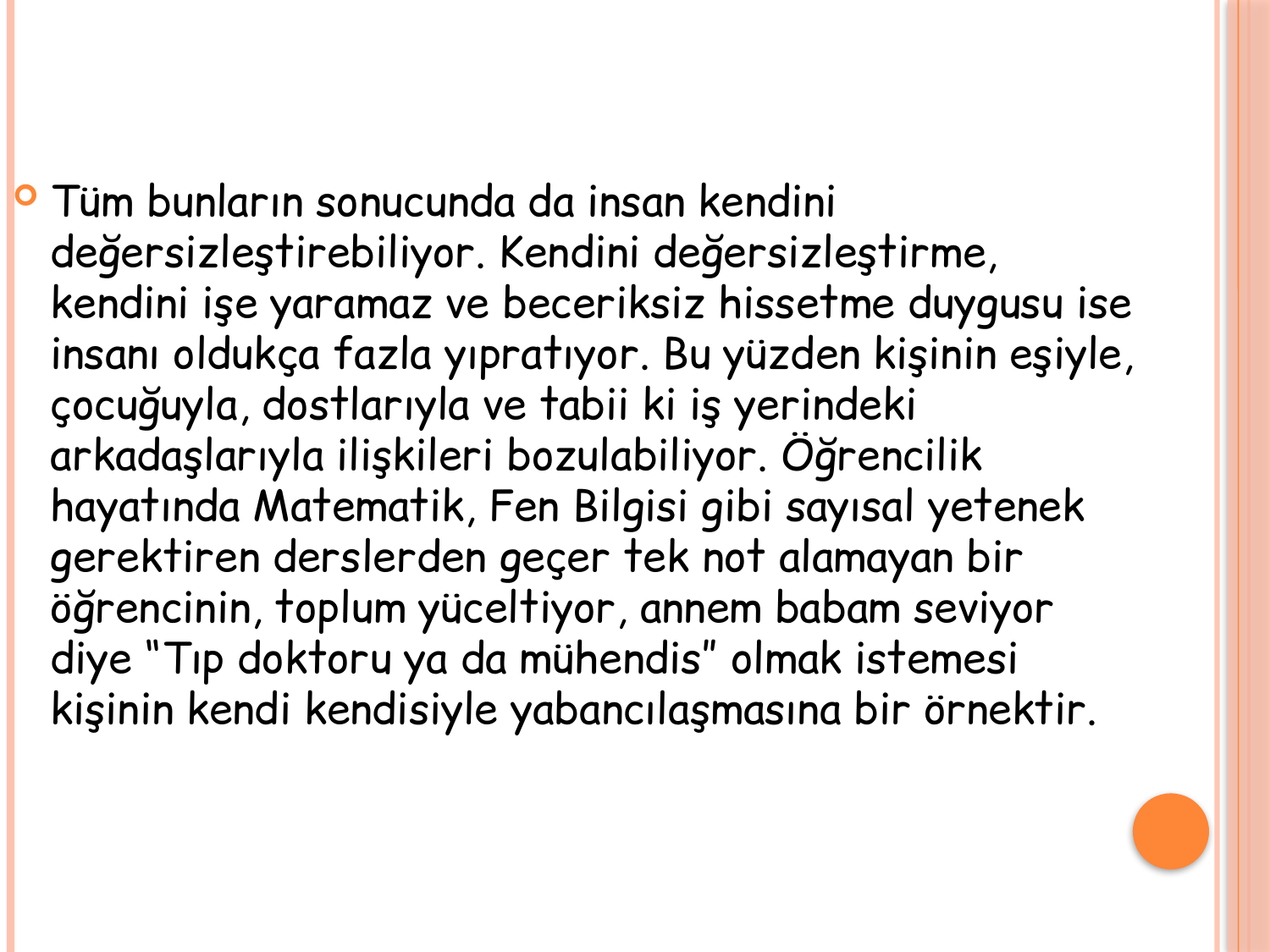

Tüm bunların sonucunda da insan kendini değersizleştirebiliyor. Kendini değersizleştirme, kendini işe yaramaz ve beceriksiz hissetme duygusu ise insanı oldukça fazla yıpratıyor. Bu yüzden kişinin eşiyle, çocuğuyla, dostlarıyla ve tabii ki iş yerindeki arkadaşlarıyla ilişkileri bozulabiliyor. Öğrencilik hayatında Matematik, Fen Bilgisi gibi sayısal yetenek gerektiren derslerden geçer tek not alamayan bir öğrencinin, toplum yüceltiyor, annem babam seviyor diye “Tıp doktoru ya da mühendis” olmak istemesi kişinin kendi kendisiyle yabancılaşmasına bir örnektir.